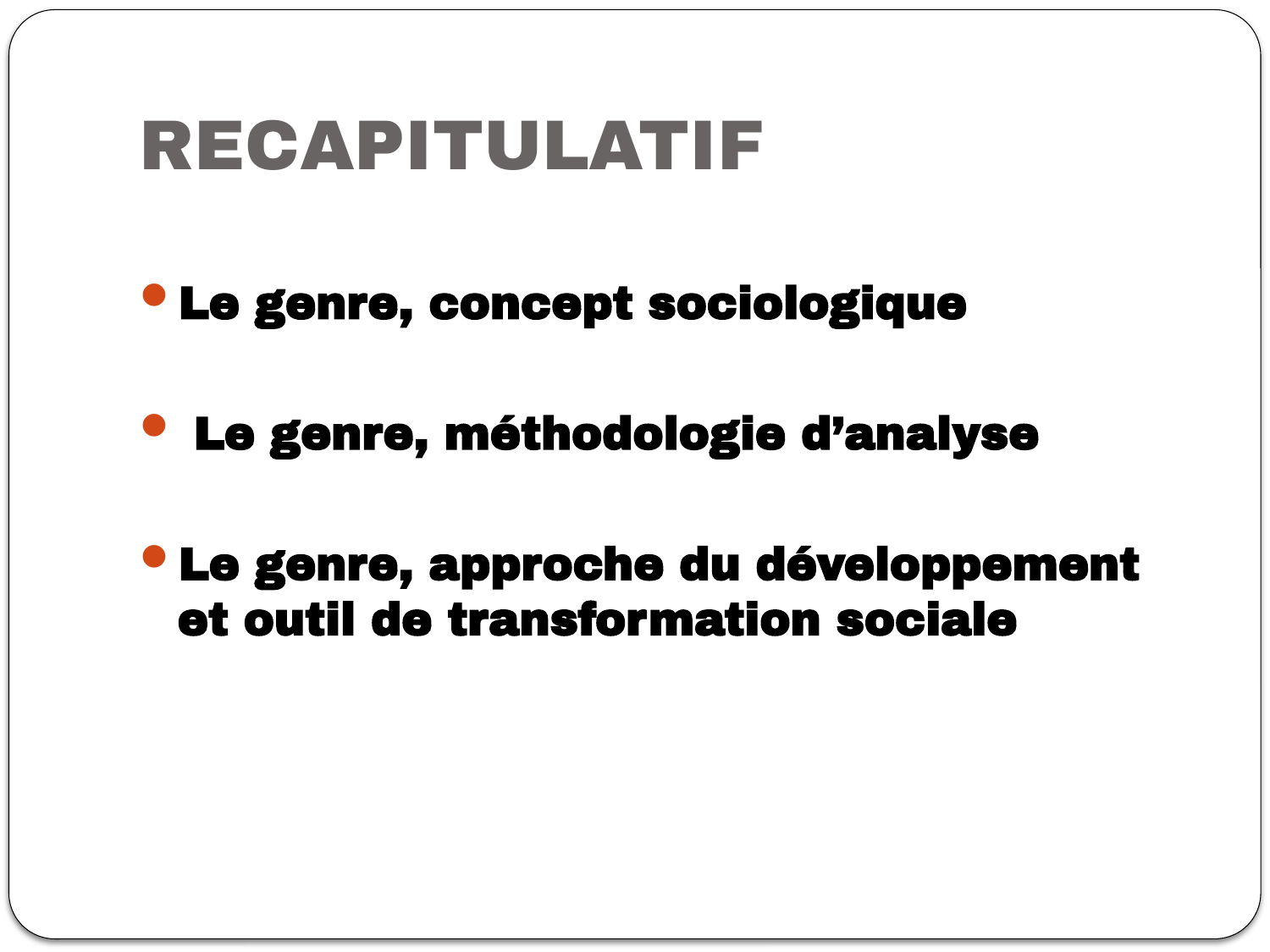

# RECAPITULATIF

Le genre, concept sociologique

 Le genre, méthodologie d’analyse

Le genre, approche du développement et outil de transformation sociale